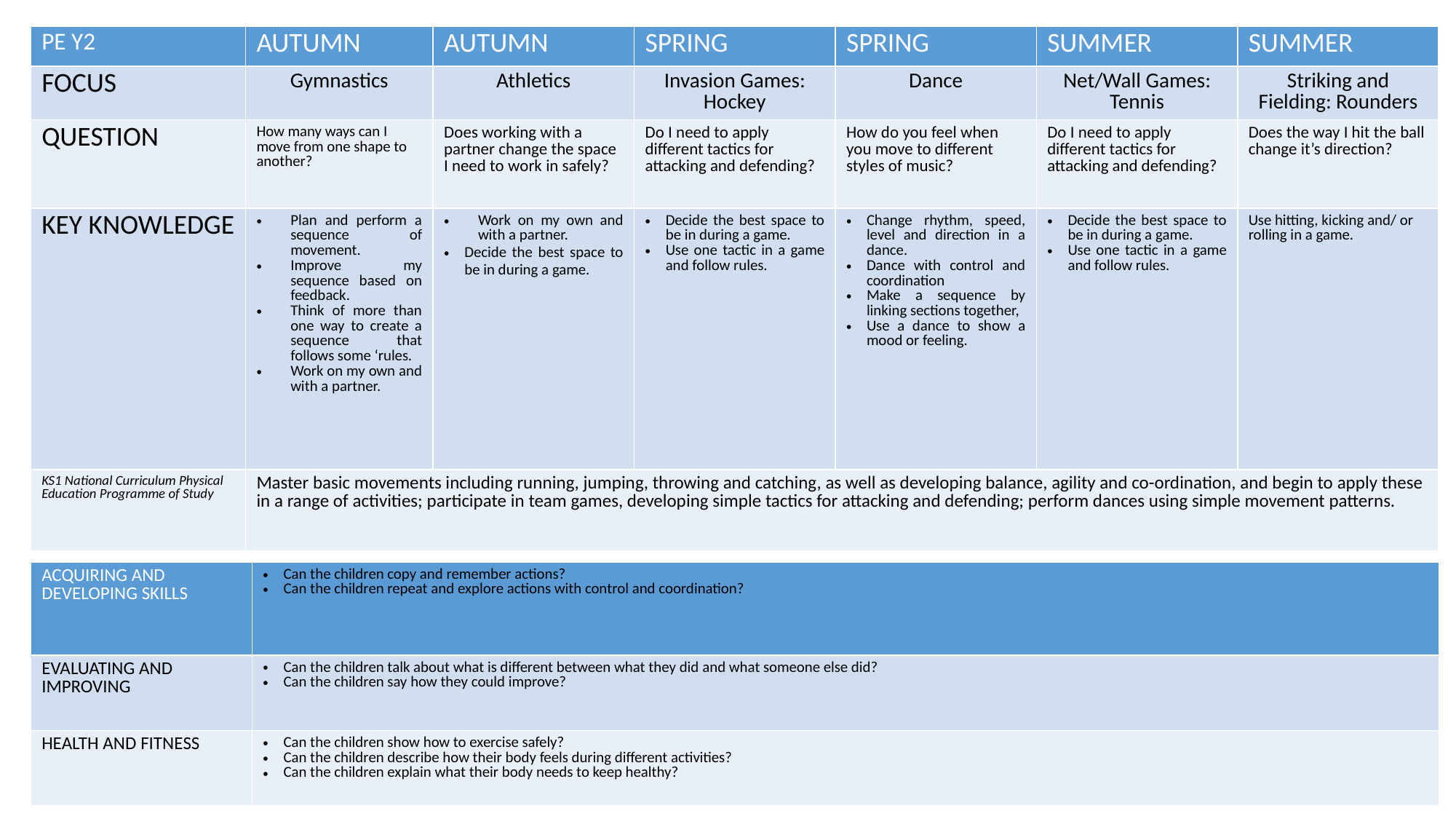

| PE Y2 | AUTUMN | AUTUMN | SPRING | SPRING | SUMMER | SUMMER |
| --- | --- | --- | --- | --- | --- | --- |
| FOCUS | Gymnastics | Athletics | Invasion Games: Hockey | Dance | Net/Wall Games: Tennis | Striking and Fielding: Rounders |
| QUESTION | How many ways can I move from one shape to another? | Does working with a partner change the space I need to work in safely? | Do I need to apply different tactics for attacking and defending? | How do you feel when you move to different styles of music? | Do I need to apply different tactics for attacking and defending? | Does the way I hit the ball change it’s direction? |
| KEY KNOWLEDGE | Plan and perform a sequence of movement. Improve my sequence based on feedback. Think of more than one way to create a sequence that follows some ‘rules. Work on my own and with a partner. | Work on my own and with a partner. Decide the best space to be in during a game. | Decide the best space to be in during a game. Use one tactic in a game and follow rules. | Change rhythm, speed, level and direction in a dance. Dance with control and coordination Make a sequence by linking sections together, Use a dance to show a mood or feeling. | Decide the best space to be in during a game. Use one tactic in a game and follow rules. | Use hitting, kicking and/ or rolling in a game. |
| KS1 National Curriculum Physical Education Programme of Study | Master basic movements including running, jumping, throwing and catching, as well as developing balance, agility and co-ordination, and begin to apply these in a range of activities; participate in team games, developing simple tactics for attacking and defending; perform dances using simple movement patterns. |  |  |  |  |  |
| ACQUIRING AND DEVELOPING SKILLS | Can the children copy and remember actions? Can the children repeat and explore actions with control and coordination? |
| --- | --- |
| EVALUATING AND IMPROVING | Can the children talk about what is different between what they did and what someone else did? Can the children say how they could improve? |
| HEALTH AND FITNESS | Can the children show how to exercise safely? Can the children describe how their body feels during different activities? Can the children explain what their body needs to keep healthy? |